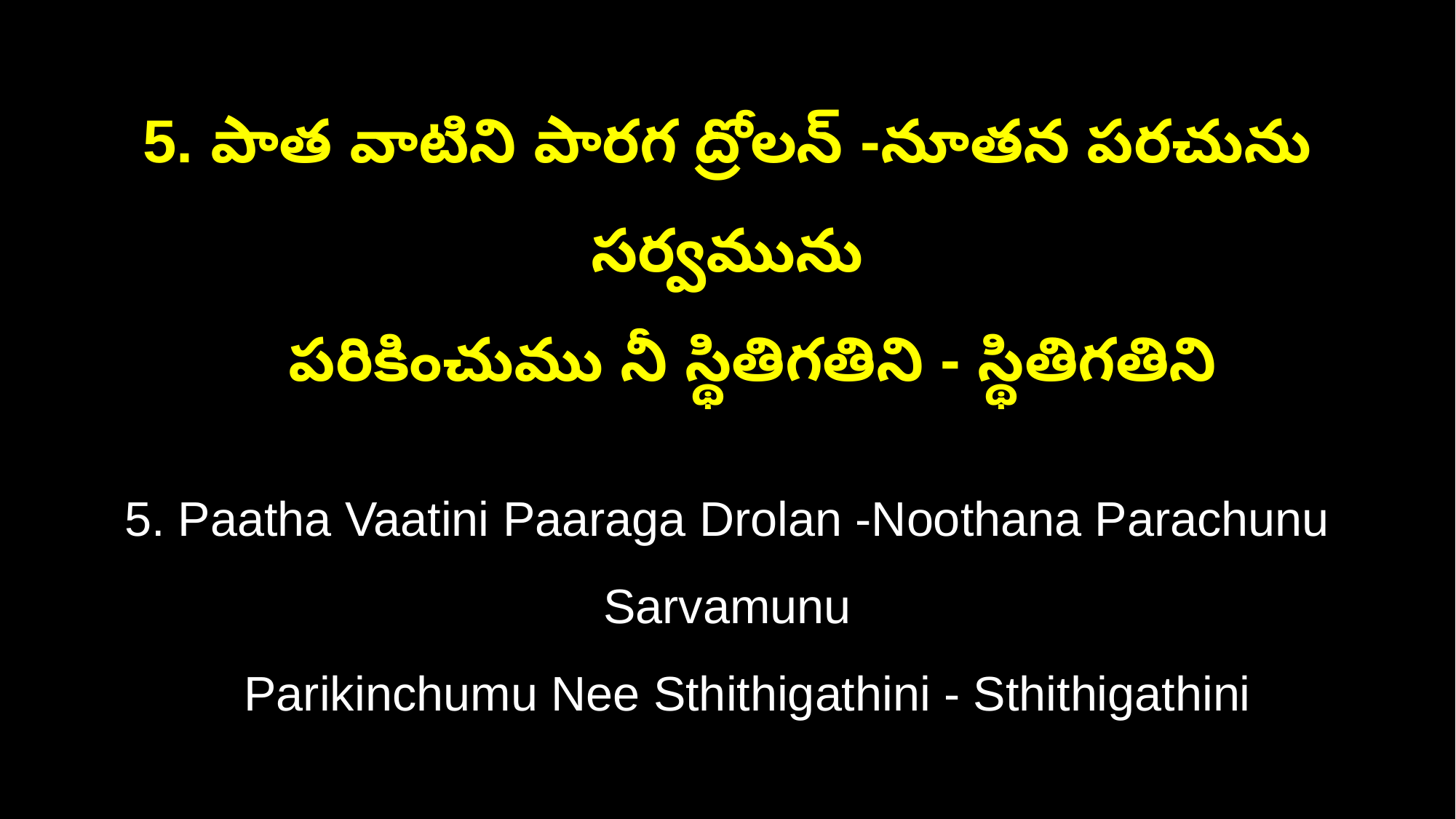

5. పాత వాటిని పారగ ద్రోలన్ -నూతన పరచును సర్వమును
   పరికించుము నీ స్థితిగతిని - స్థితిగతిని
5. Paatha Vaatini Paaraga Drolan -Noothana Parachunu Sarvamunu
   Parikinchumu Nee Sthithigathini - Sthithigathini